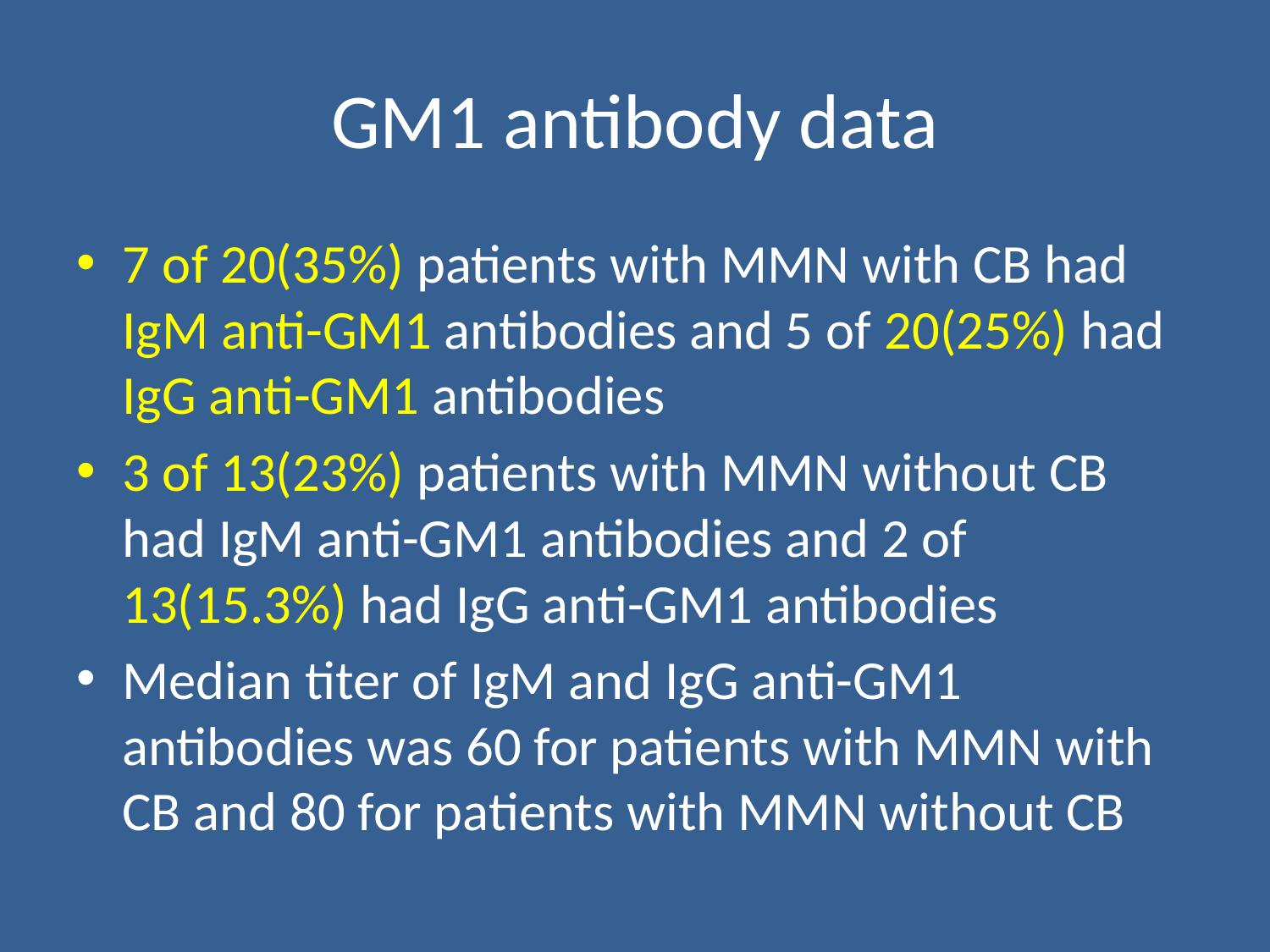

# GM1 antibody data
7 of 20(35%) patients with MMN with CB had IgM anti-GM1 antibodies and 5 of 20(25%) had IgG anti-GM1 antibodies
3 of 13(23%) patients with MMN without CB had IgM anti-GM1 antibodies and 2 of 13(15.3%) had IgG anti-GM1 antibodies
Median titer of IgM and IgG anti-GM1 antibodies was 60 for patients with MMN with CB and 80 for patients with MMN without CB